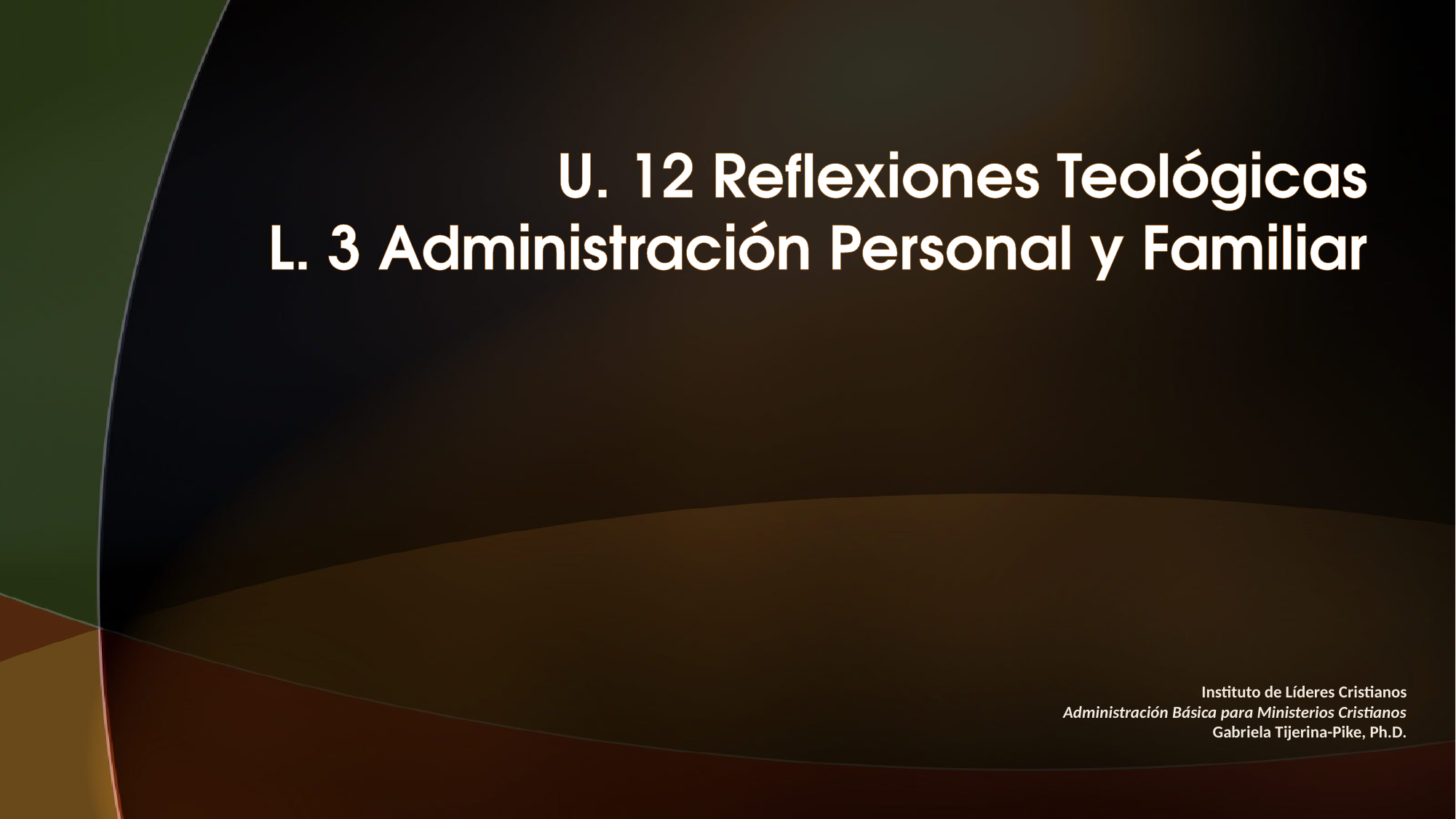

# U. 12 Reflexiones Teológicas L. 3 Administración Personal y Familiar
Instituto de Líderes Cristianos
Administración Básica para Ministerios Cristianos
Gabriela Tijerina-Pike, Ph.D.